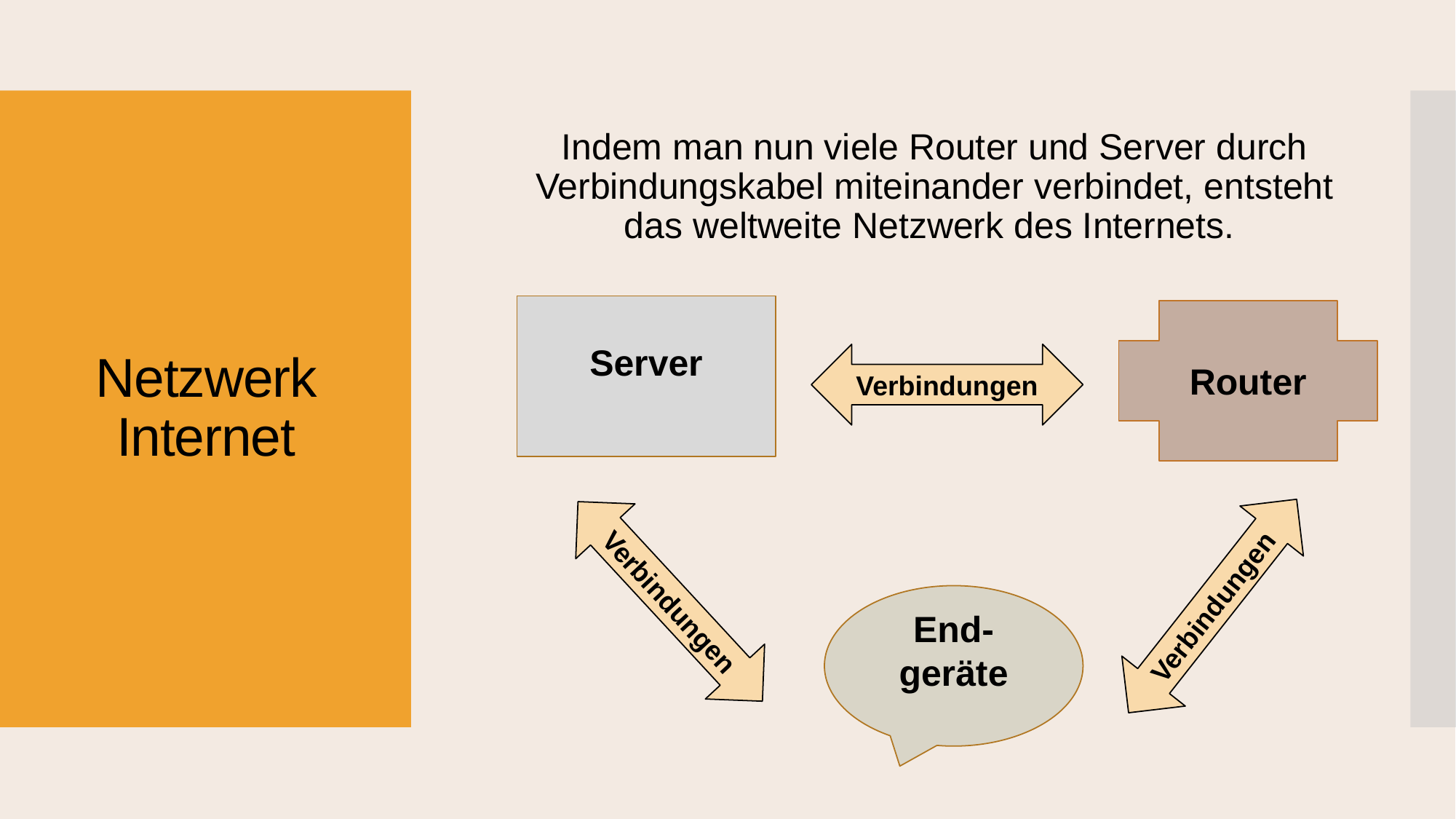

Indem man nun viele Router und Server durch Verbindungskabel miteinander verbindet, entsteht das weltweite Netzwerk des Internets.

# Netzwerk Internet
Server

Router
Verbindungen
Verbindungen
Verbindungen
End-geräte